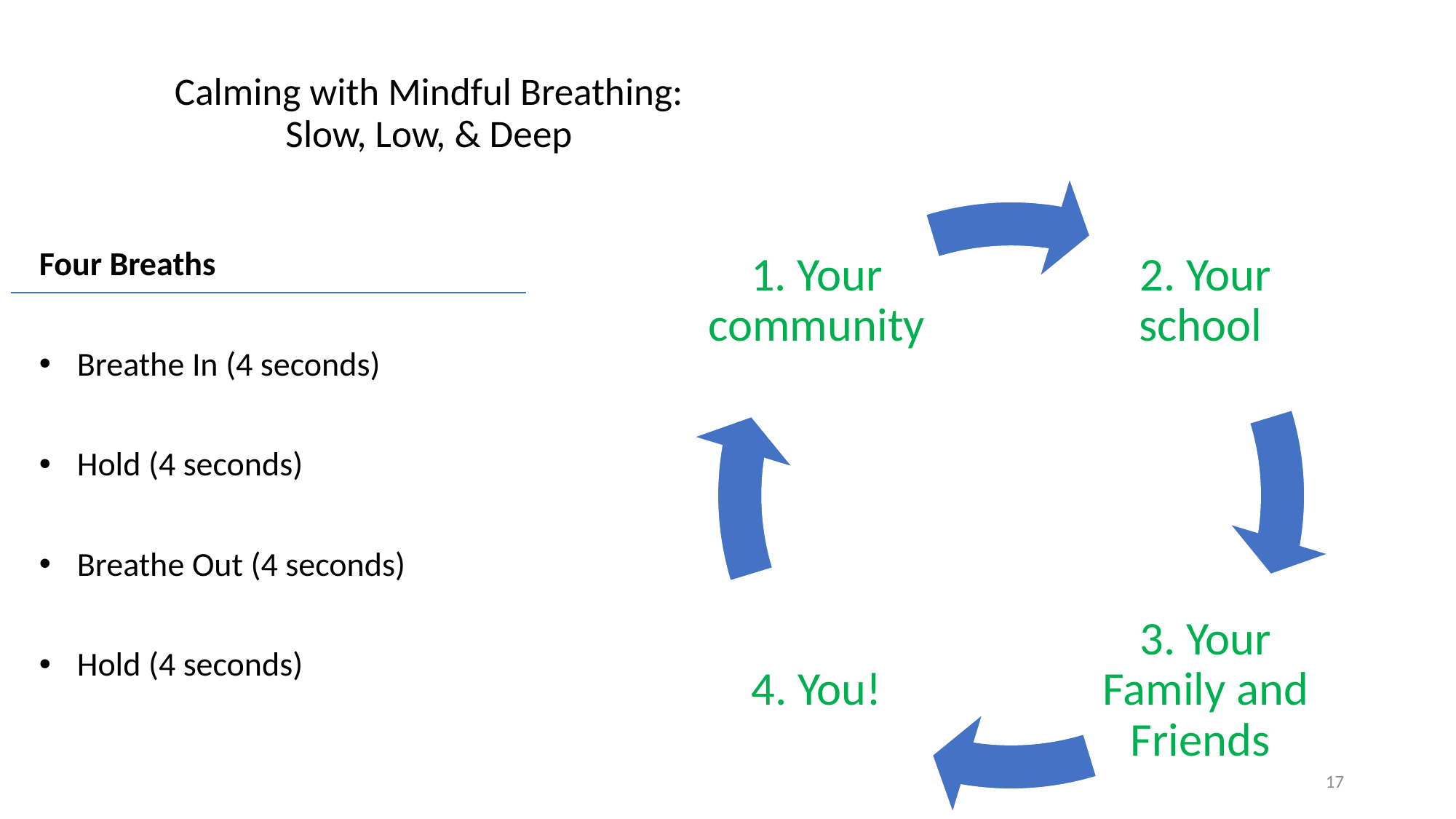

# Calming with Mindful Breathing: Slow, Low, & Deep
2. Your school
3. Your Family and Friends
4. You!
1. Your community
Four Breaths

Breathe In (4 seconds)

Hold (4 seconds)

Breathe Out (4 seconds)

Hold (4 seconds)
17